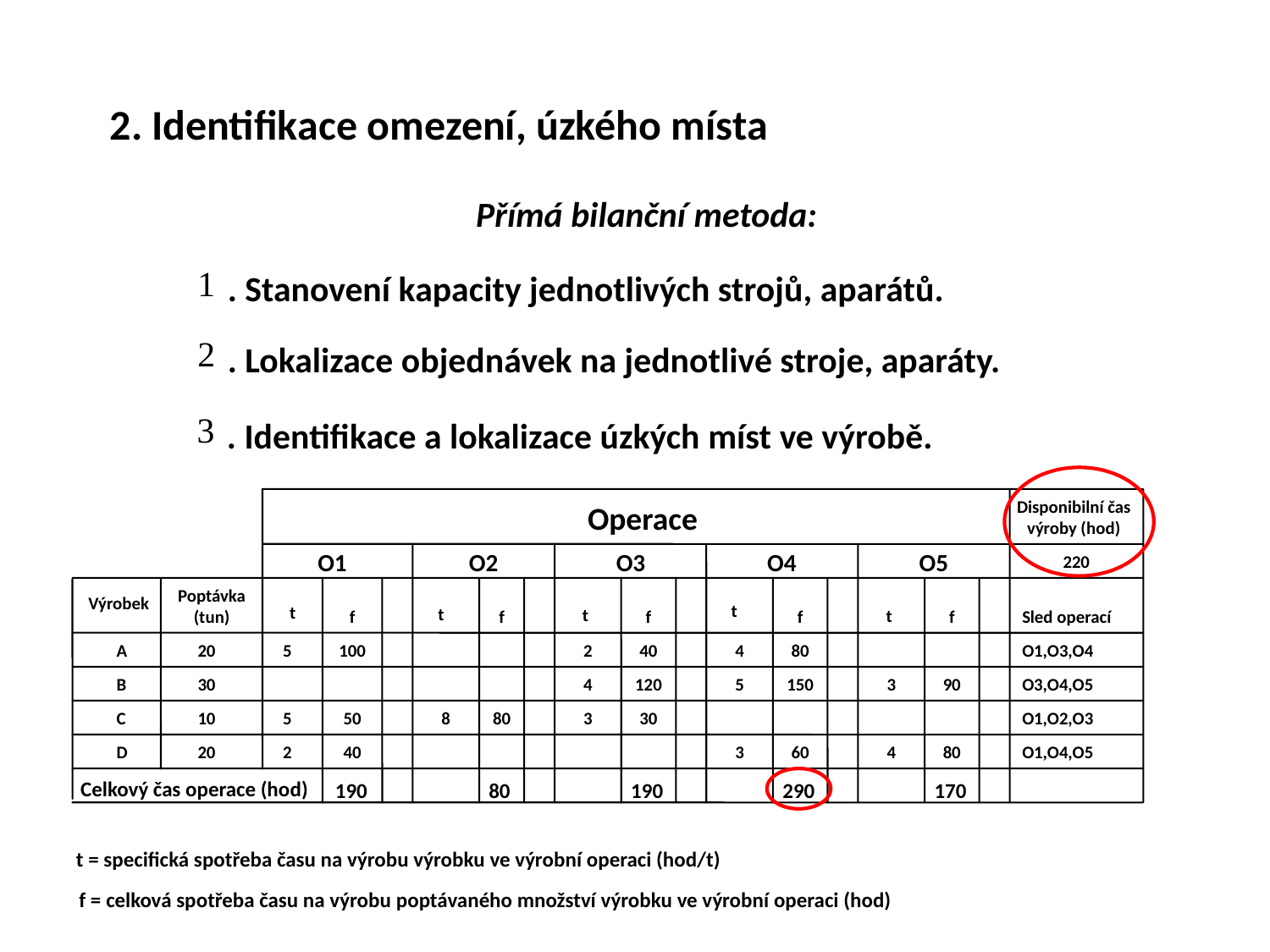

2. Identifikace omezení, úzkého místa
Přímá bilanční metoda:
. Stanovení kapacity jednotlivých strojů, aparátů.
. Lokalizace objednávek na jednotlivé stroje, aparáty.
. Identifikace a lokalizace úzkých míst ve výrobě.

Operace

Disponibilní čas výroby (hod)

220
O1
O2
O3
O4
O5
Výrobek
t
t
t
t
t

Poptávka (tun)
f

f

f

f

f

Sled operací

A
20
5
100

2
40

4
80

O1,O3,O4

B
30

4
120

5
150

3
90

O3,O4,O5

C
10
5
50

8
80

3
30

O1,O2,O3

D
20
2
40

3
60

4
80

O1,O4,O5

Celkový čas operace (hod)
190
80
190
290
170

t = specifická spotřeba času na výrobu výrobku ve výrobní operaci (hod/t)
f = celková spotřeba času na výrobu poptávaného množství výrobku ve výrobní operaci (hod)